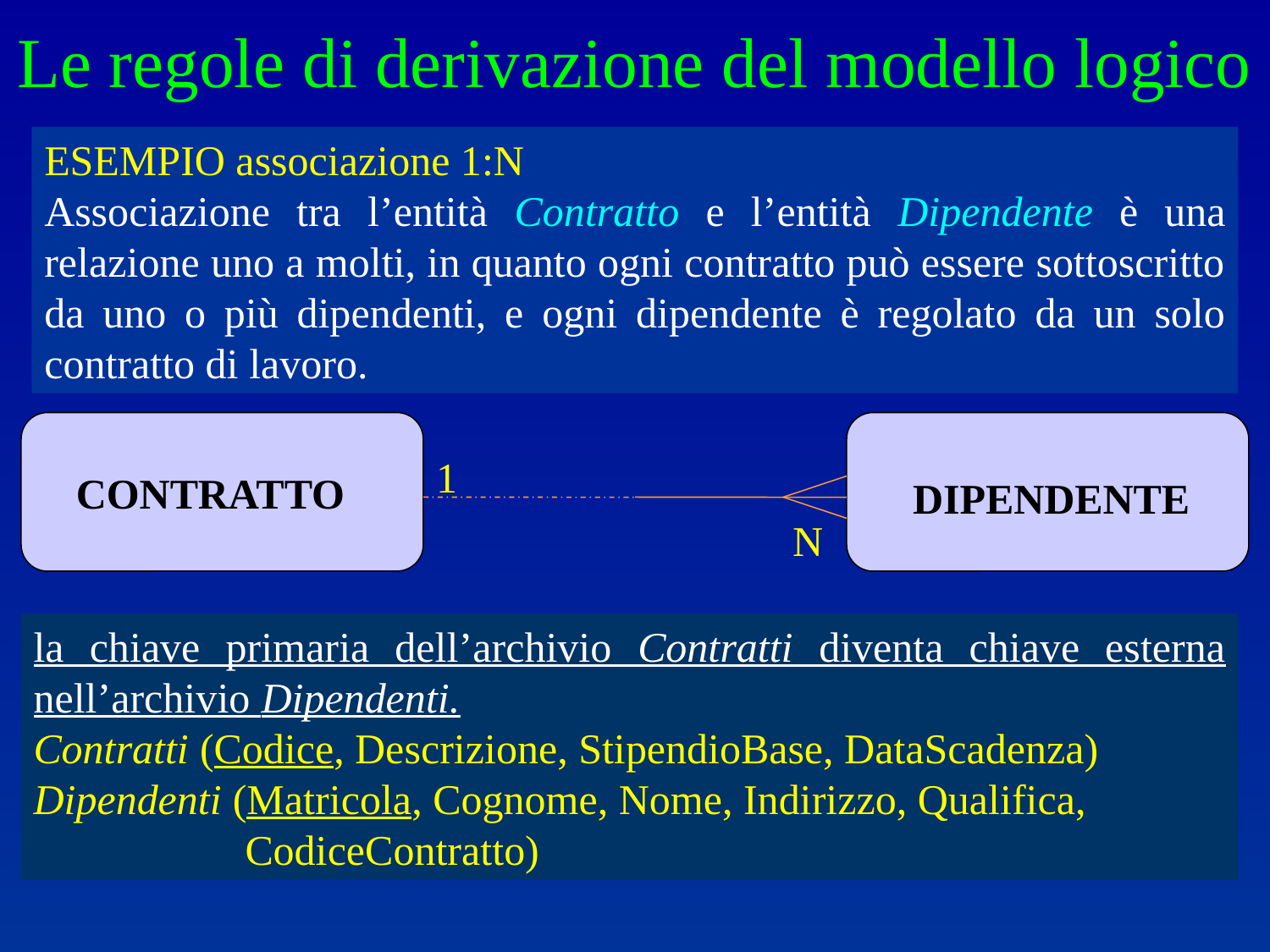

Le regole di derivazione del modello logico
ESEMPIO associazione 1:N
Associazione tra l’entità Contratto e l’entità Dipendente è una relazione uno a molti, in quanto ogni contratto può essere sottoscritto da uno o più dipendenti, e ogni dipendente è regolato da un solo contratto di lavoro.

1
CONTRATTO
DIPENDENTE

N
la chiave primaria dell’archivio Contratti diventa chiave esterna nell’archivio Dipendenti.
Contratti (Codice, Descrizione, StipendioBase, DataScadenza)
Dipendenti (Matricola, Cognome, Nome, Indirizzo, Qualifica,
	        CodiceContratto)